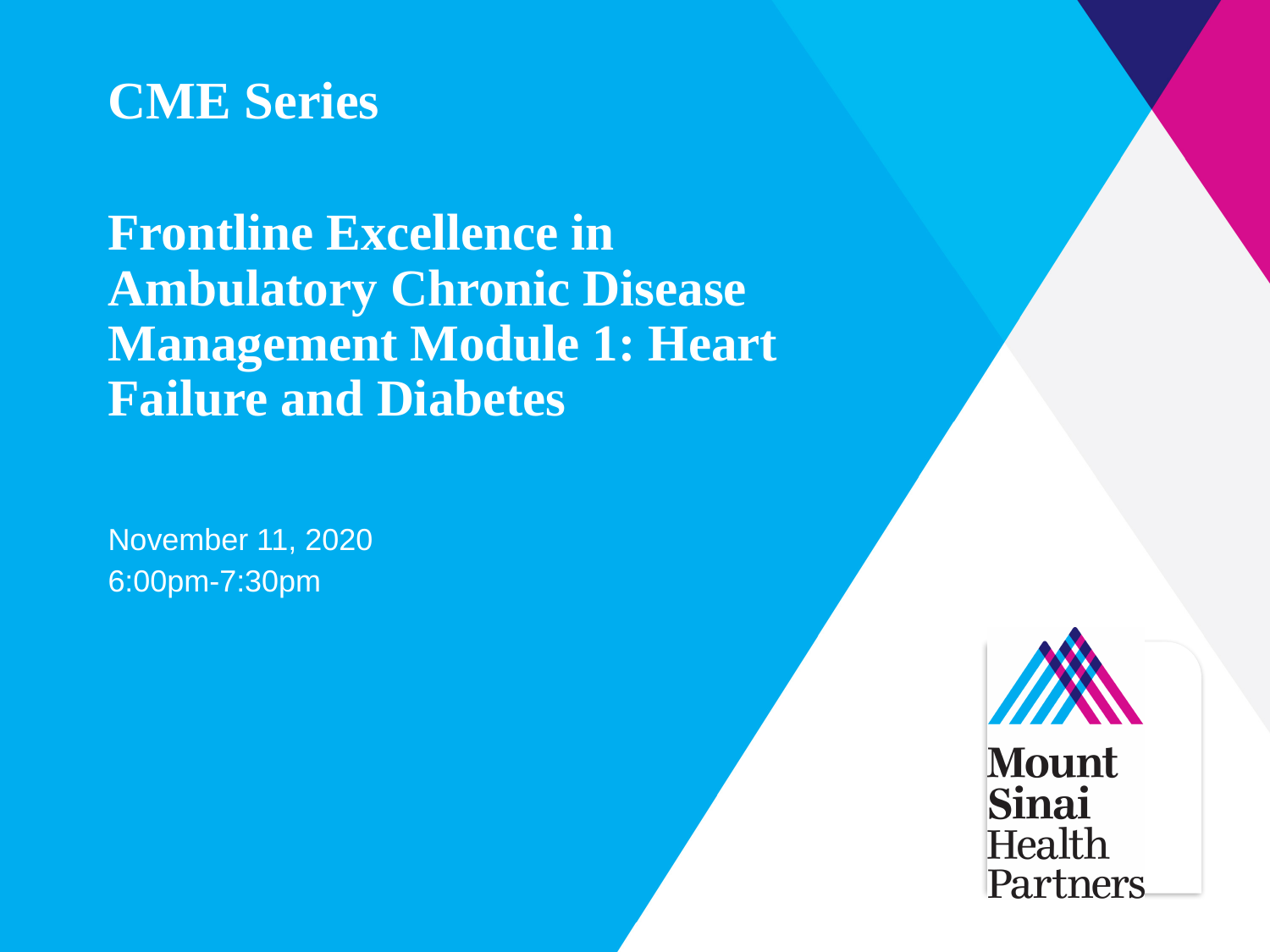

CME Series
# Frontline Excellence in Ambulatory Chronic Disease Management Module 1: Heart Failure and Diabetes
November 11, 2020
6:00pm-7:30pm